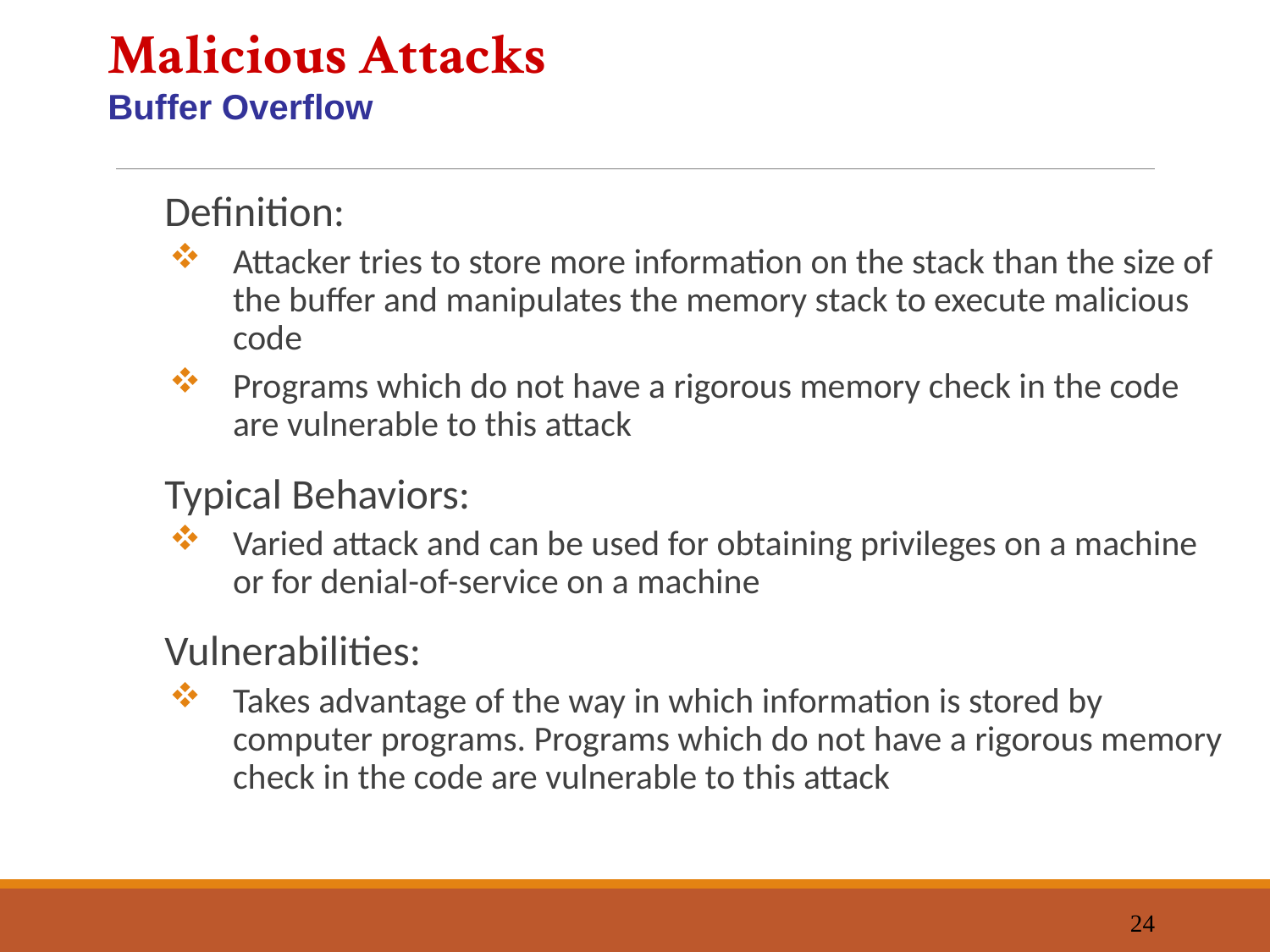

Malicious Attacks
Buffer Overflow
Definition:
Attacker tries to store more information on the stack than the size of the buffer and manipulates the memory stack to execute malicious code
Programs which do not have a rigorous memory check in the code are vulnerable to this attack
Typical Behaviors:
Varied attack and can be used for obtaining privileges on a machine or for denial-of-service on a machine
Vulnerabilities:
Takes advantage of the way in which information is stored by computer programs. Programs which do not have a rigorous memory check in the code are vulnerable to this attack
24